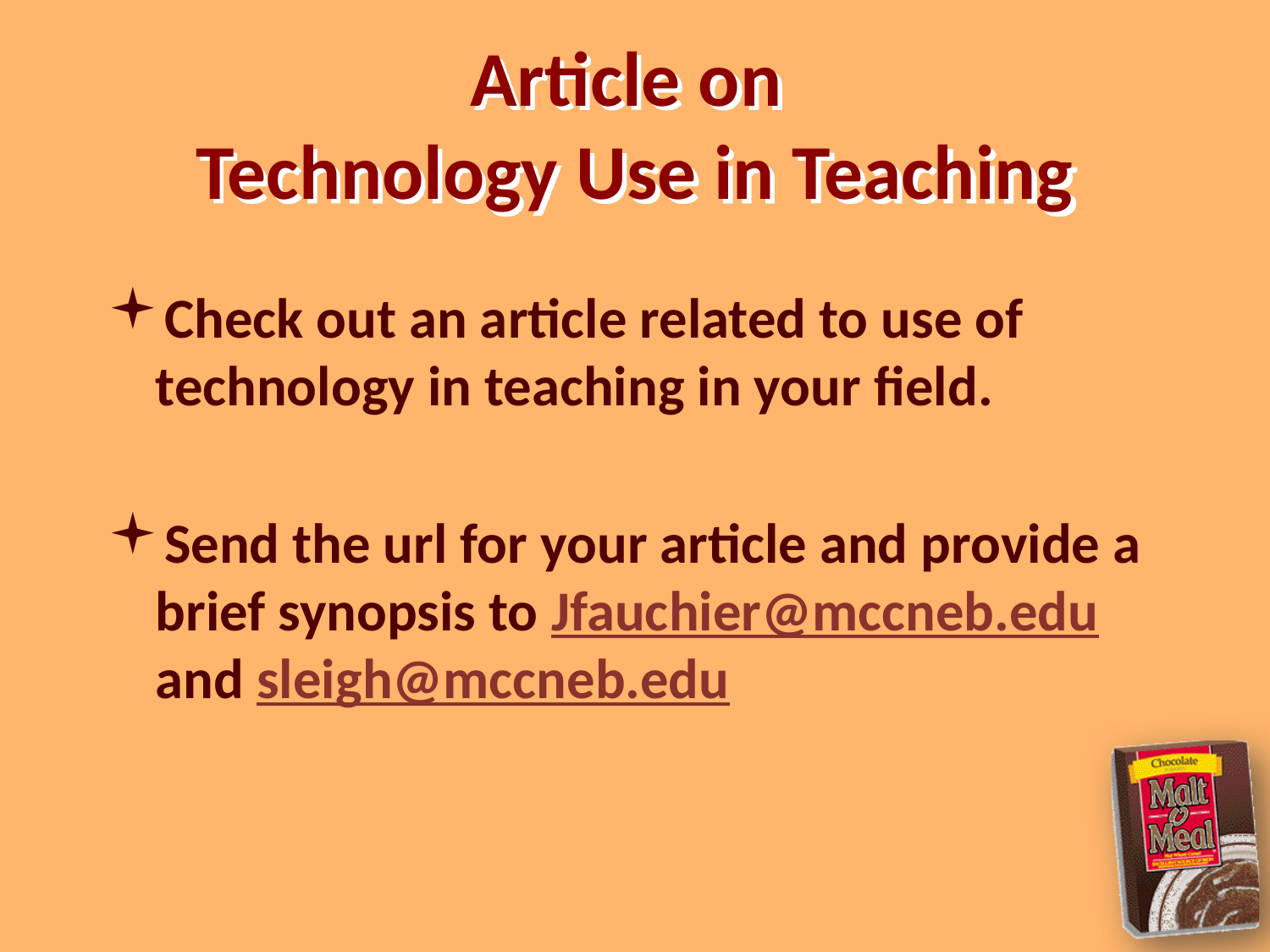

# Article on Technology Use in Teaching
Check out an article related to use of technology in teaching in your field.

Send the url for your article and provide a brief synopsis to Jfauchier@mccneb.edu and sleigh@mccneb.edu